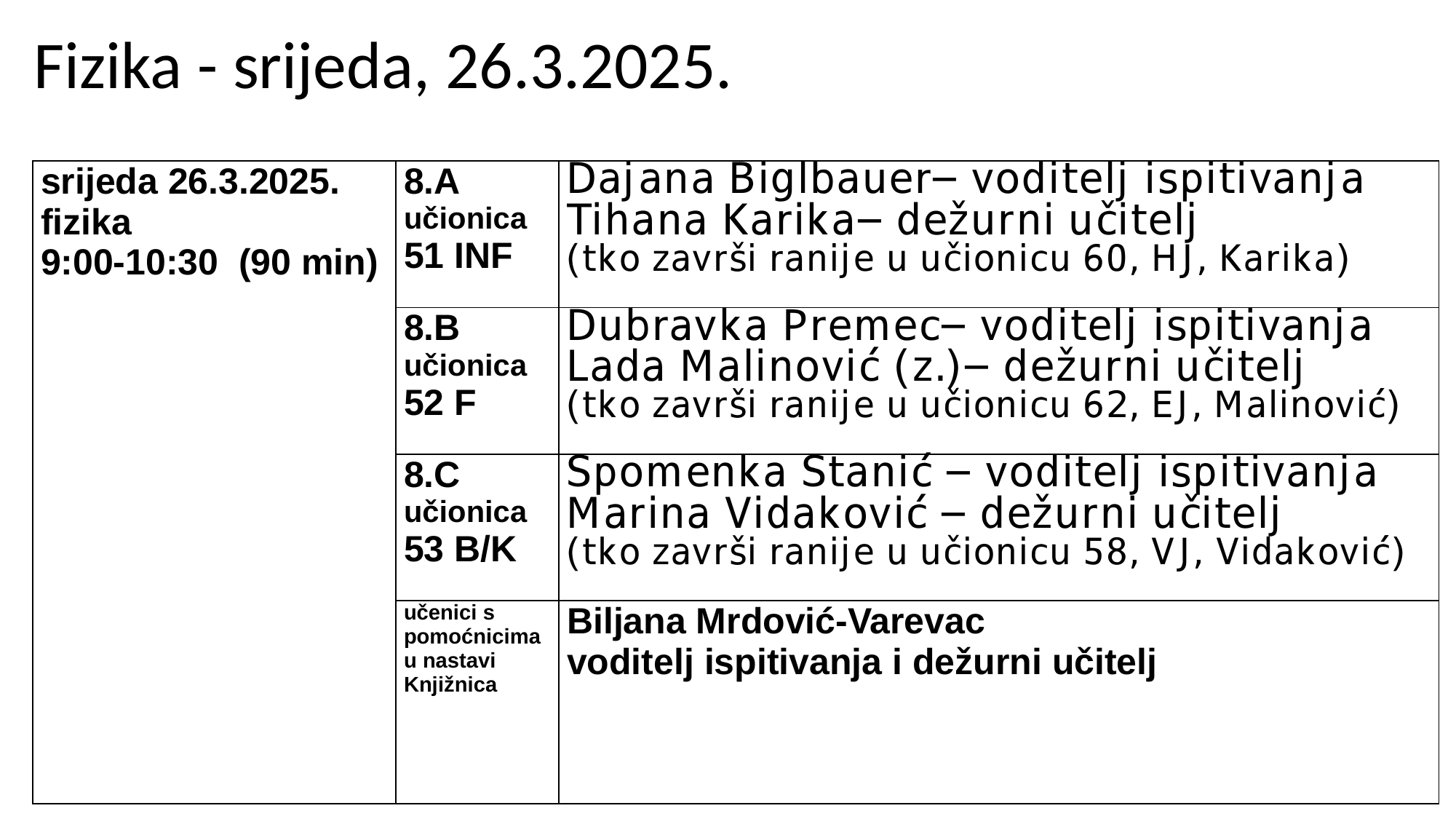

# Fizika - srijeda, 26.3.2025.
| srijeda 26.3.2025. fizika 9:00-10:30 (90 min) | 8.A učionica 51 INF | Dajana Biglbauer– voditelj ispitivanja Tihana Karika– dežurni učitelj (tko završi ranije u učionicu 60, HJ, Karika) |
| --- | --- | --- |
|  | 8.B učionica 52 F | Dubravka Premec– voditelj ispitivanja Lada Malinović (z.)– dežurni učitelj (tko završi ranije u učionicu 62, EJ, Malinović) |
|  | 8.C učionica 53 B/K | Spomenka Stanić – voditelj ispitivanja Marina Vidaković – dežurni učitelj (tko završi ranije u učionicu 58, VJ, Vidaković) |
|  | učenici s pomoćnicima u nastavi Knjižnica | Biljana Mrdović-Varevac voditelj ispitivanja i dežurni učitelj |